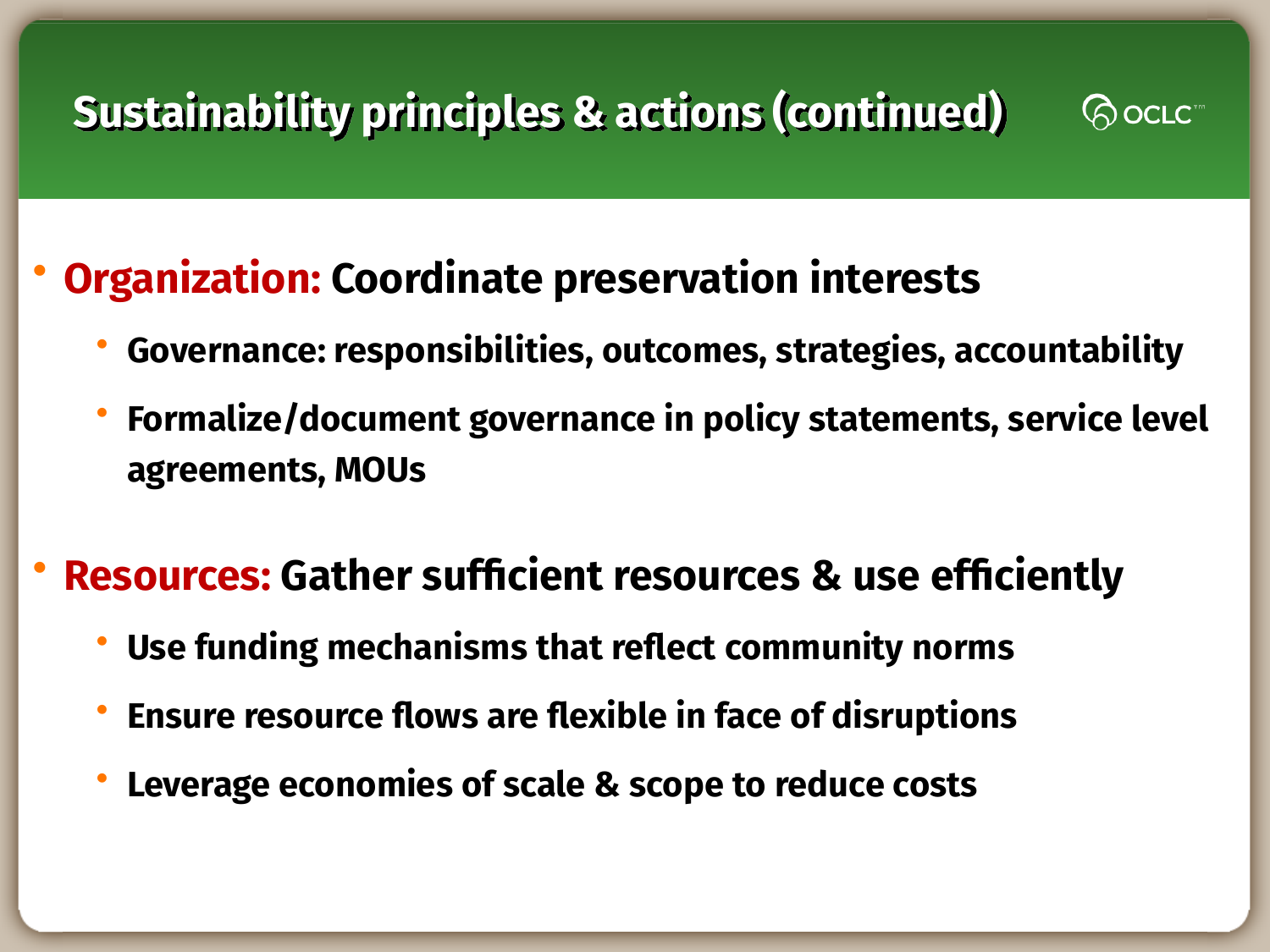

# Sustainability principles & actions (continued)
Organization: Coordinate preservation interests
Governance: responsibilities, outcomes, strategies, accountability
Formalize/document governance in policy statements, service level agreements, MOUs

Resources: Gather sufficient resources & use efficiently
Use funding mechanisms that reflect community norms
Ensure resource flows are flexible in face of disruptions
Leverage economies of scale & scope to reduce costs